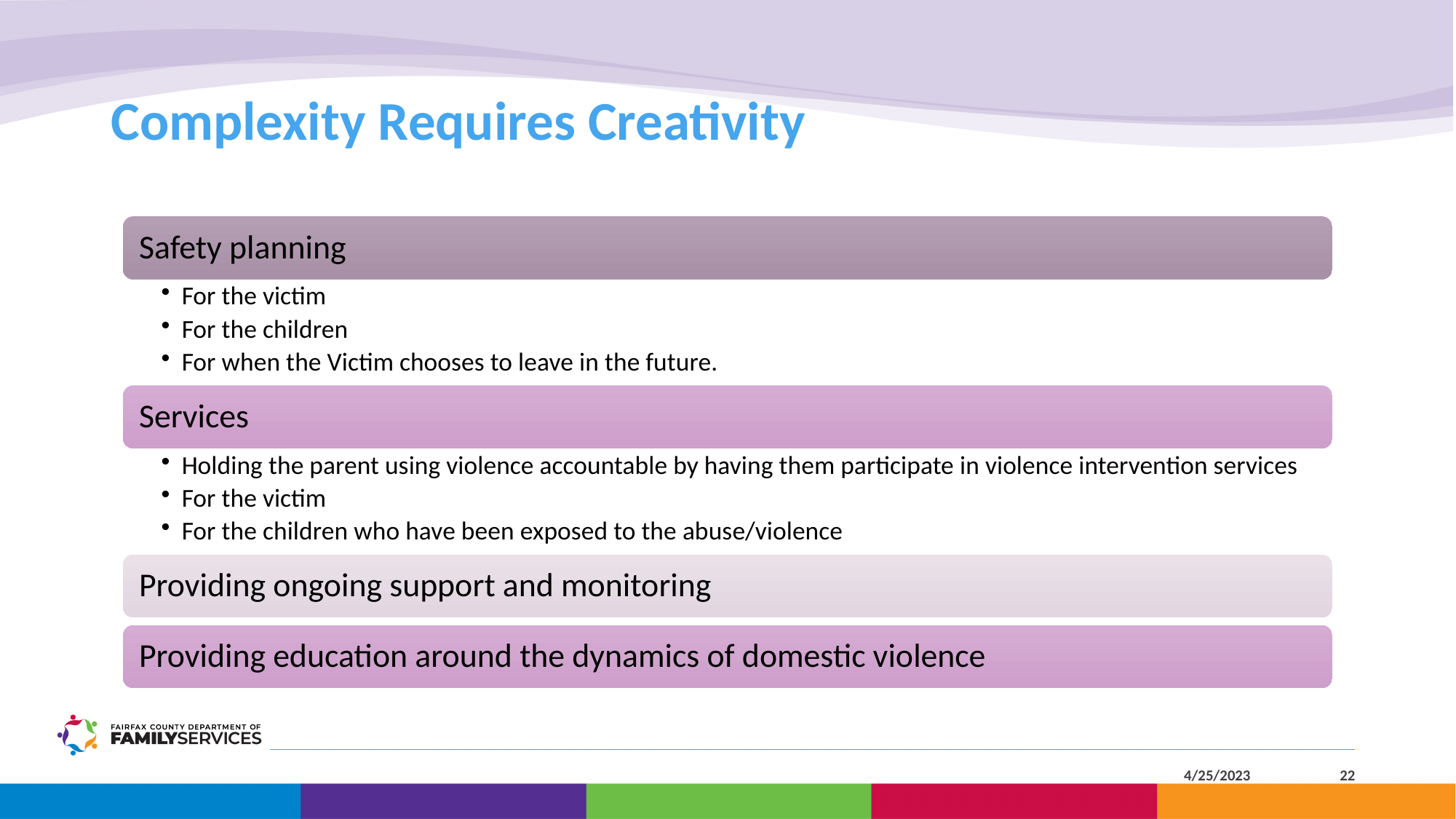

# Complexity Requires Creativity
Safety planning
For the victim
For the children
For when the Victim chooses to leave in the future.
Services
Holding the parent using violence accountable by having them participate in violence intervention services
For the victim
For the children who have been exposed to the abuse/violence
Providing ongoing support and monitoring
Providing education around the dynamics of domestic violence

4/25/2023
22